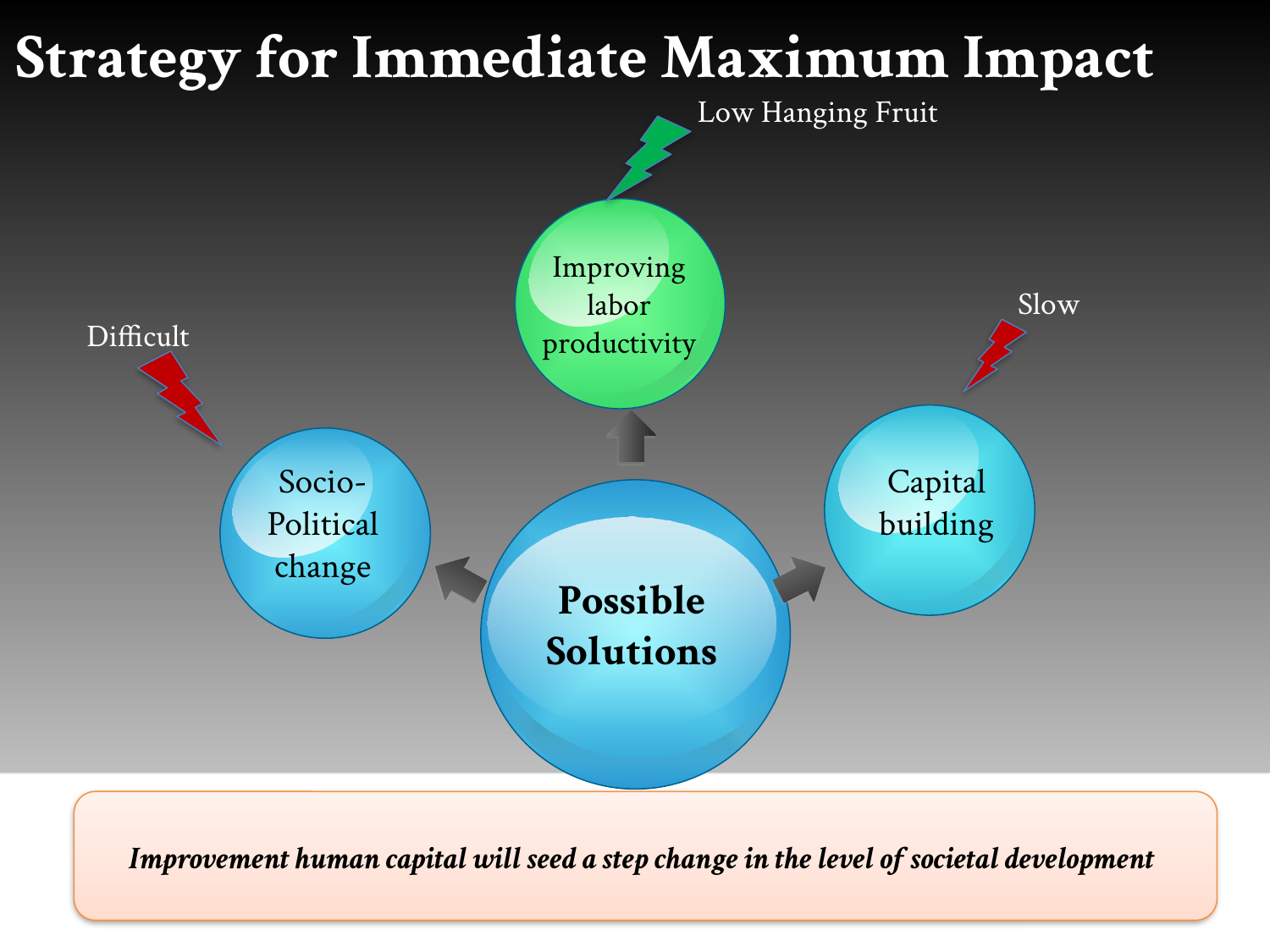

The
Strategy for Immediate Maximum Impact
Low Hanging Fruit

Improving labor productivity
Slow
Difficult

Socio- Political change
Capital building

Possible Solutions

Improvement human capital will seed a step change in the level of societal development